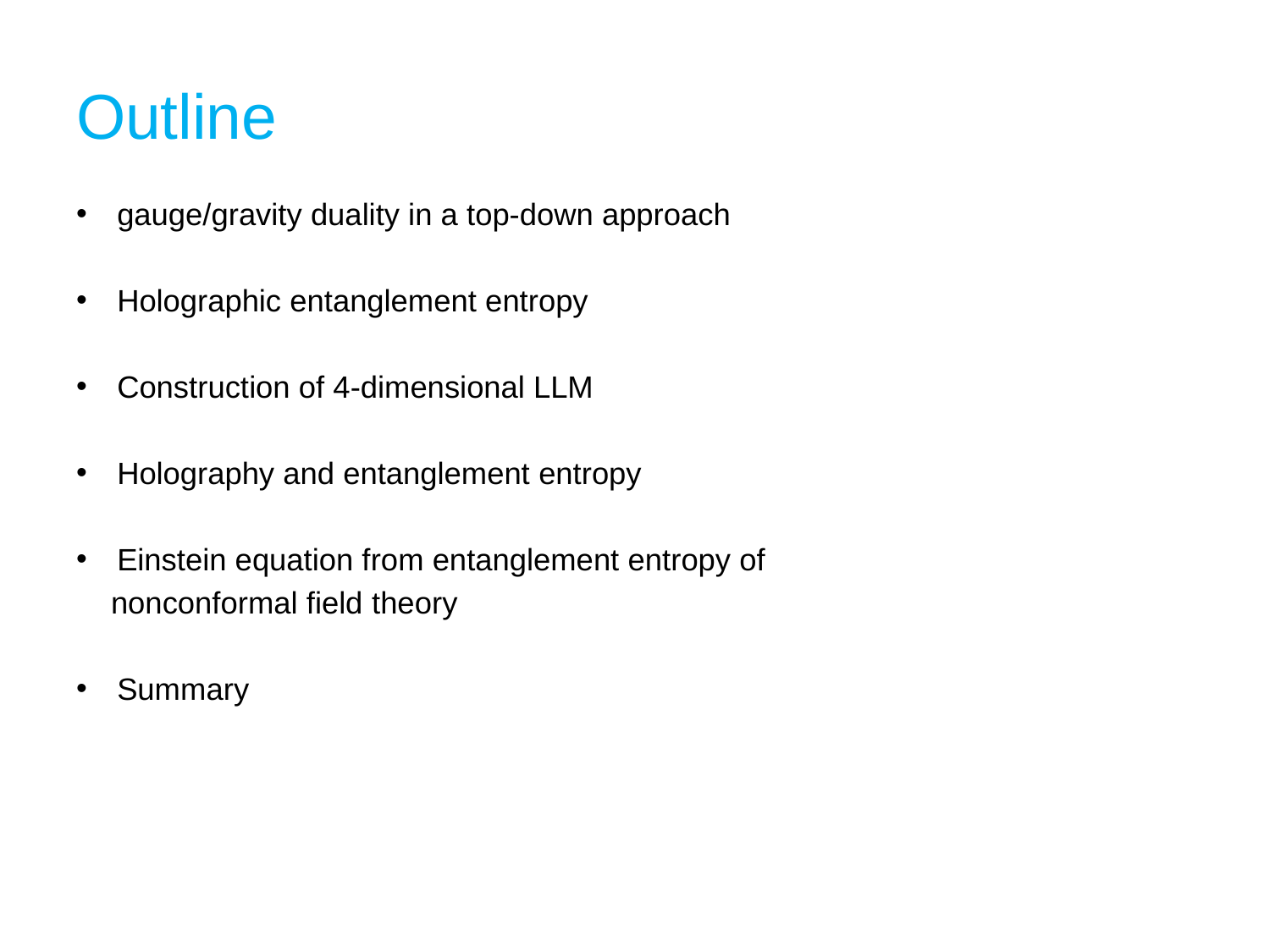

# Outline
gauge/gravity duality in a top-down approach

Holographic entanglement entropy

Construction of 4-dimensional LLM

Holography and entanglement entropy

Einstein equation from entanglement entropy of
    nonconformal field theory

Summary